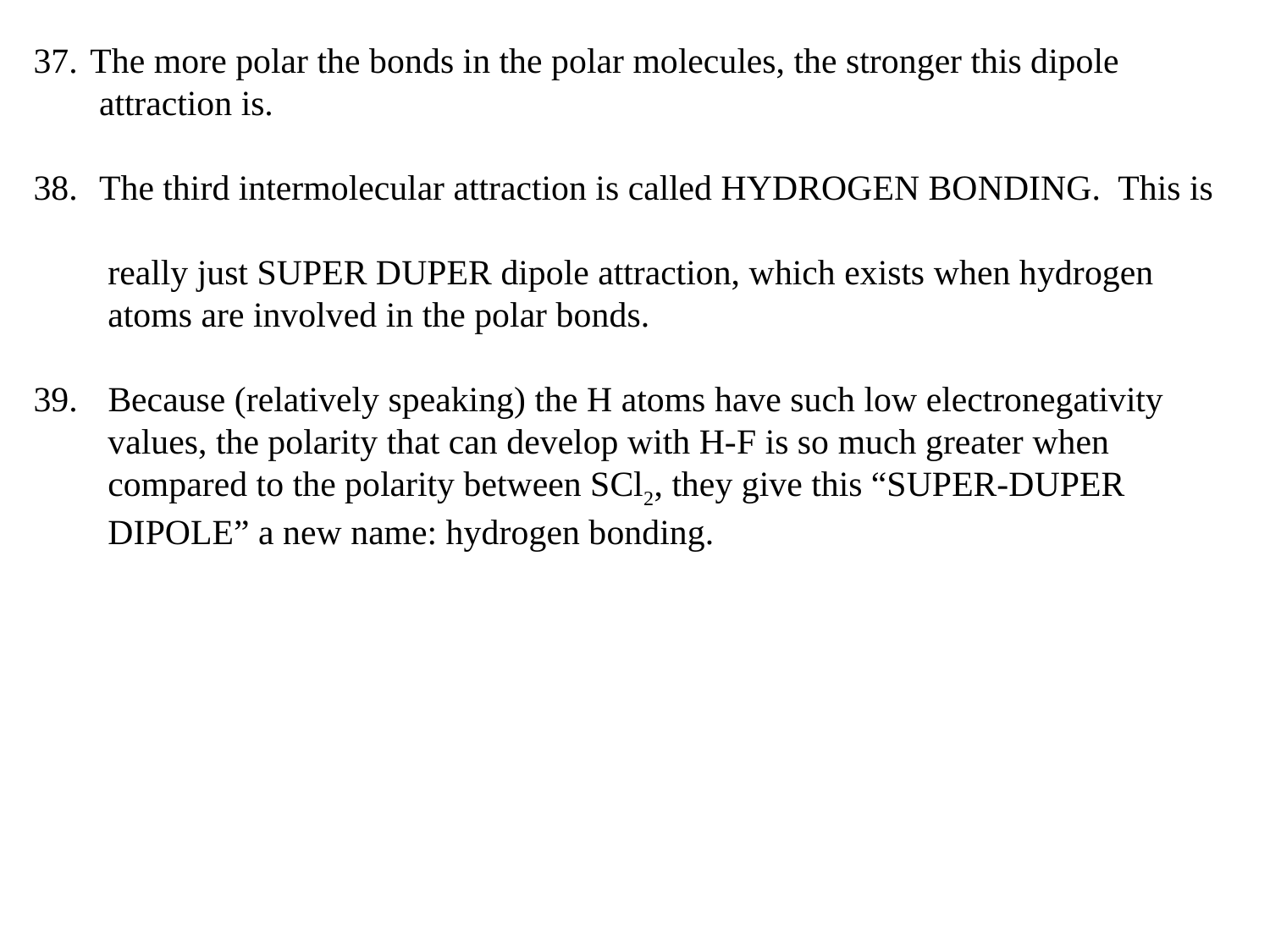

The more polar the bonds in the polar molecules, the stronger this dipole
  attraction is.
  The third intermolecular attraction is called HYDROGEN BONDING.  This is
   really just SUPER DUPER dipole attraction, which exists when hydrogen
   atoms are involved in the polar bonds.
   Because (relatively speaking) the H atoms have such low electronegativity
   values, the polarity that can develop with H-F is so much greater when
   compared to the polarity between SCl2, they give this “SUPER-DUPER
   DIPOLE” a new name: hydrogen bonding.